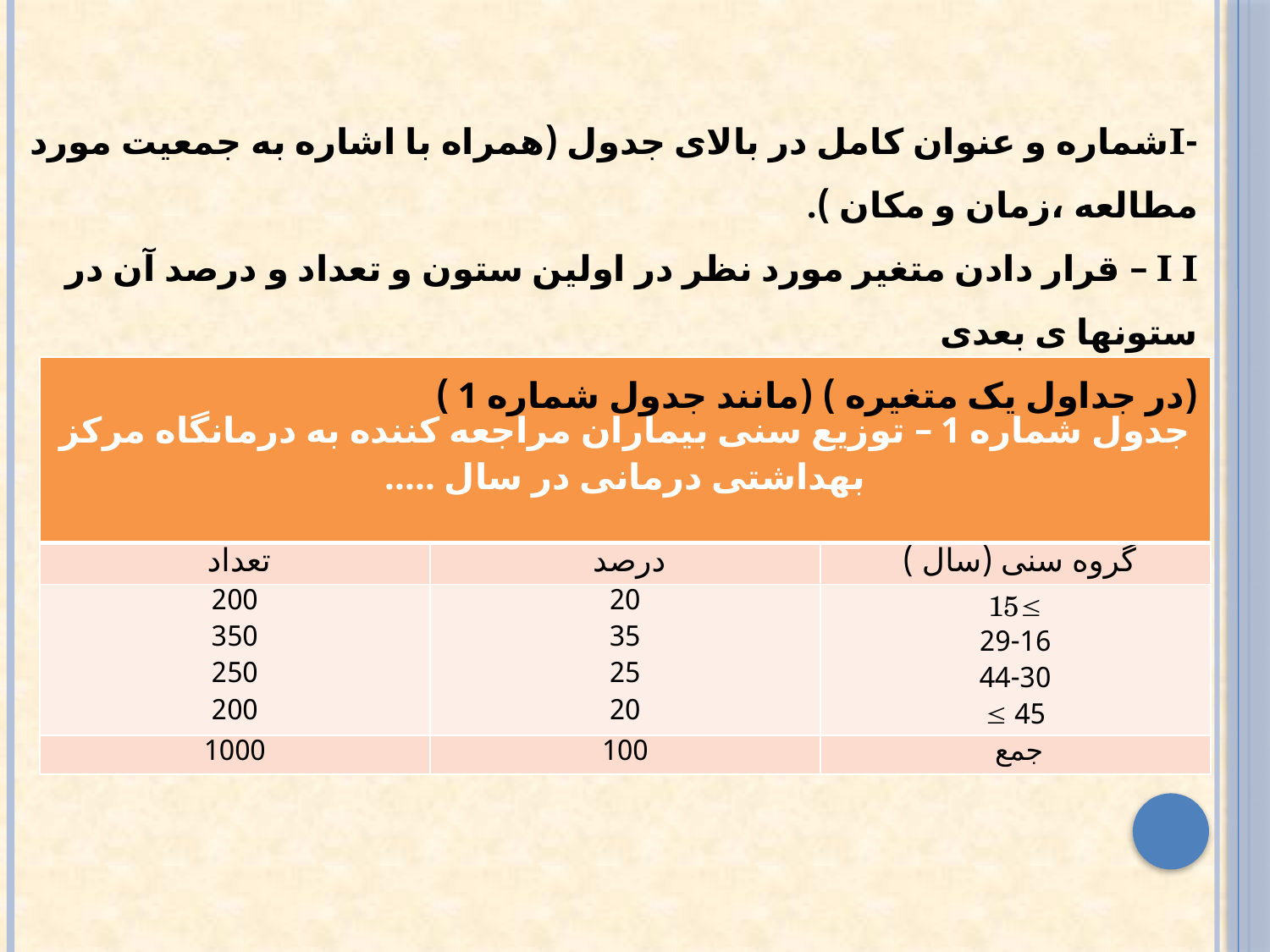

-Iشماره و عنوان کامل در بالای جدول (همراه با اشاره به جمعیت مورد مطالعه ،زمان و مکان ).
I I – قرار دادن متغیر مورد نظر در اولین ستون و تعداد و درصد آن در ستونها ی بعدی
(در جداول یک متغیره ) (مانند جدول شماره 1 )
| جدول شماره 1 – توزیع سنی بیماران مراجعه کننده به درمانگاه مرکز بهداشتی درمانی در سال ..... |  |  |
| --- | --- | --- |
| تعداد | درصد | گروه سنی (سال ) |
| 200 350 250 200 | 20 35 25 20 | 15≤ 29-16 44-30 45 ≤ |
| 1000 | 100 | جمع |